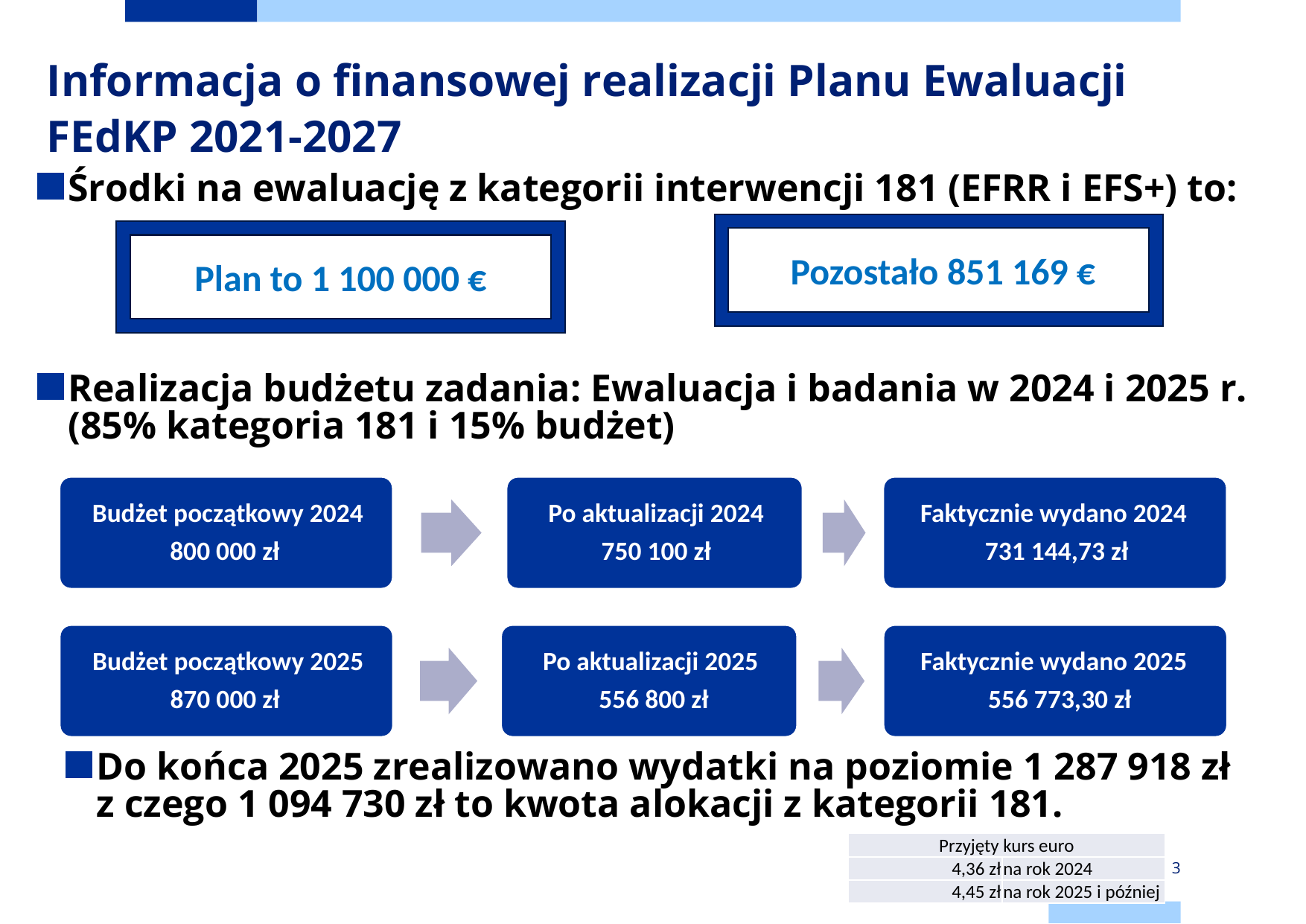

# Informacja o finansowej realizacji Planu Ewaluacji FEdKP 2021-2027
Środki na ewaluację z kategorii interwencji 181 (EFRR i EFS+) to:

Realizacja budżetu zadania: Ewaluacja i badania w 2024 i 2025 r. (85% kategoria 181 i 15% budżet)
 Pozostało 851 169 €
Plan to 1 100 000 €
Budżet początkowy 2024
800 000 zł

Po aktualizacji 2024
750 100 zł

Faktycznie wydano 2024
731 144,73 zł
Budżet początkowy 2025
870 000 zł

Po aktualizacji 2025
 556 800 zł

Faktycznie wydano 2025
 556 773,30 zł
Do końca 2025 zrealizowano wydatki na poziomie 1 287 918 zł z czego 1 094 730 zł to kwota alokacji z kategorii 181.
| Przyjęty kurs euro |  |
| --- | --- |
| 4,36 zł | na rok 2024 |
| 4,45 zł | na rok 2025 i później |
3